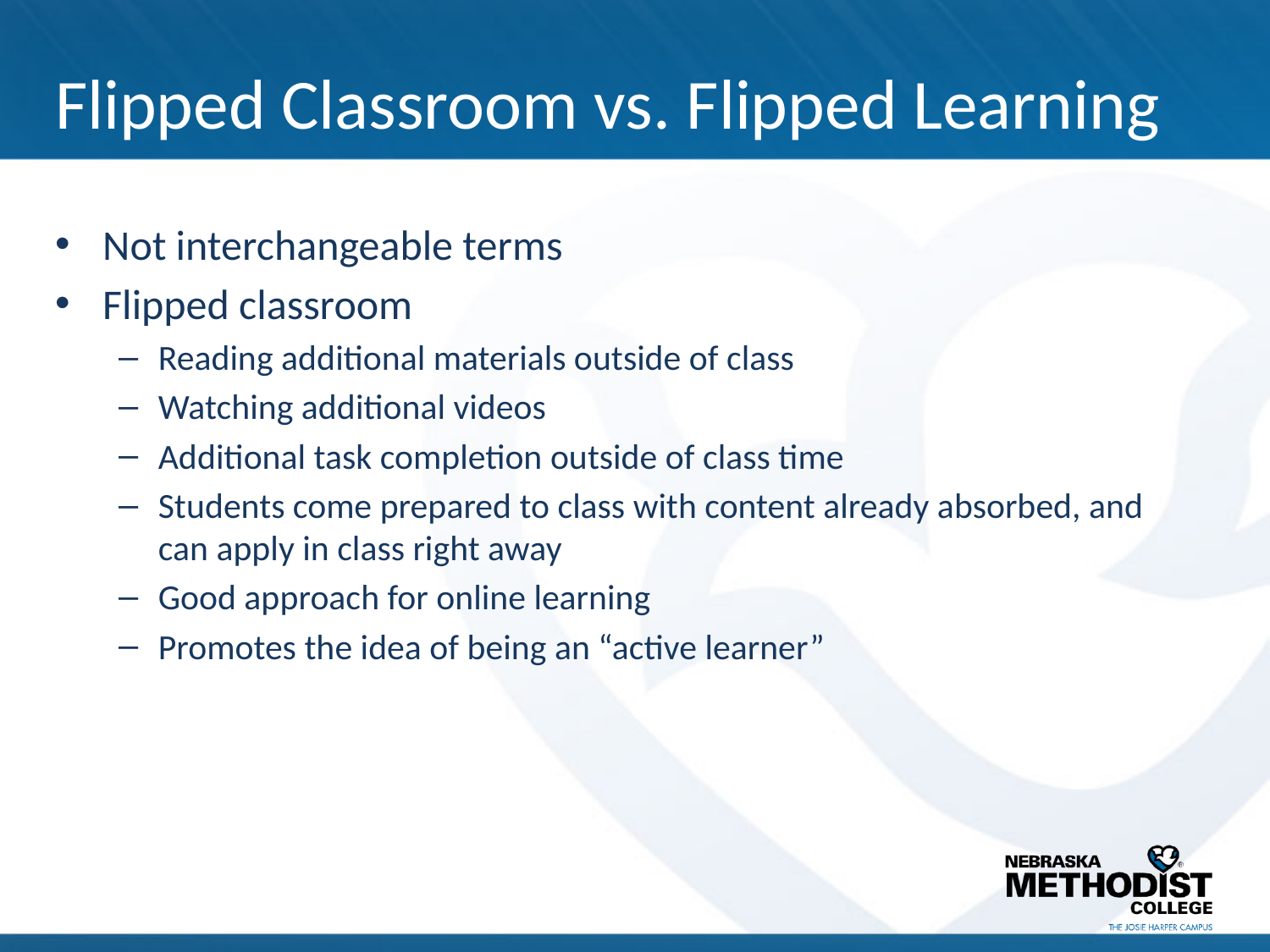

# Flipped Classroom vs. Flipped Learning
Not interchangeable terms
Flipped classroom
Reading additional materials outside of class
Watching additional videos
Additional task completion outside of class time
Students come prepared to class with content already absorbed, and can apply in class right away
Good approach for online learning
Promotes the idea of being an “active learner”